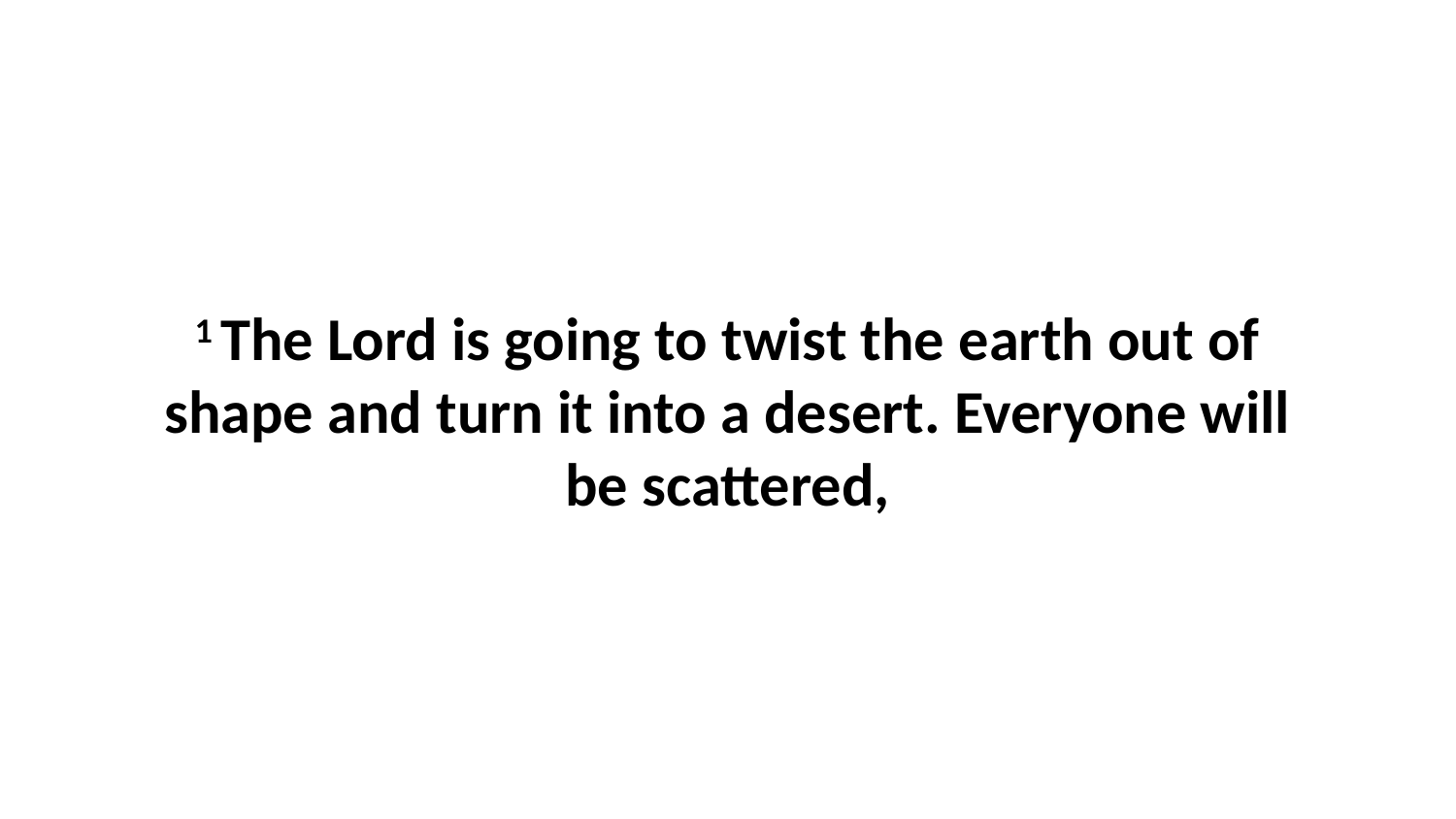

1 The Lord is going to twist the earth out of shape and turn it into a desert. Everyone will be scattered,